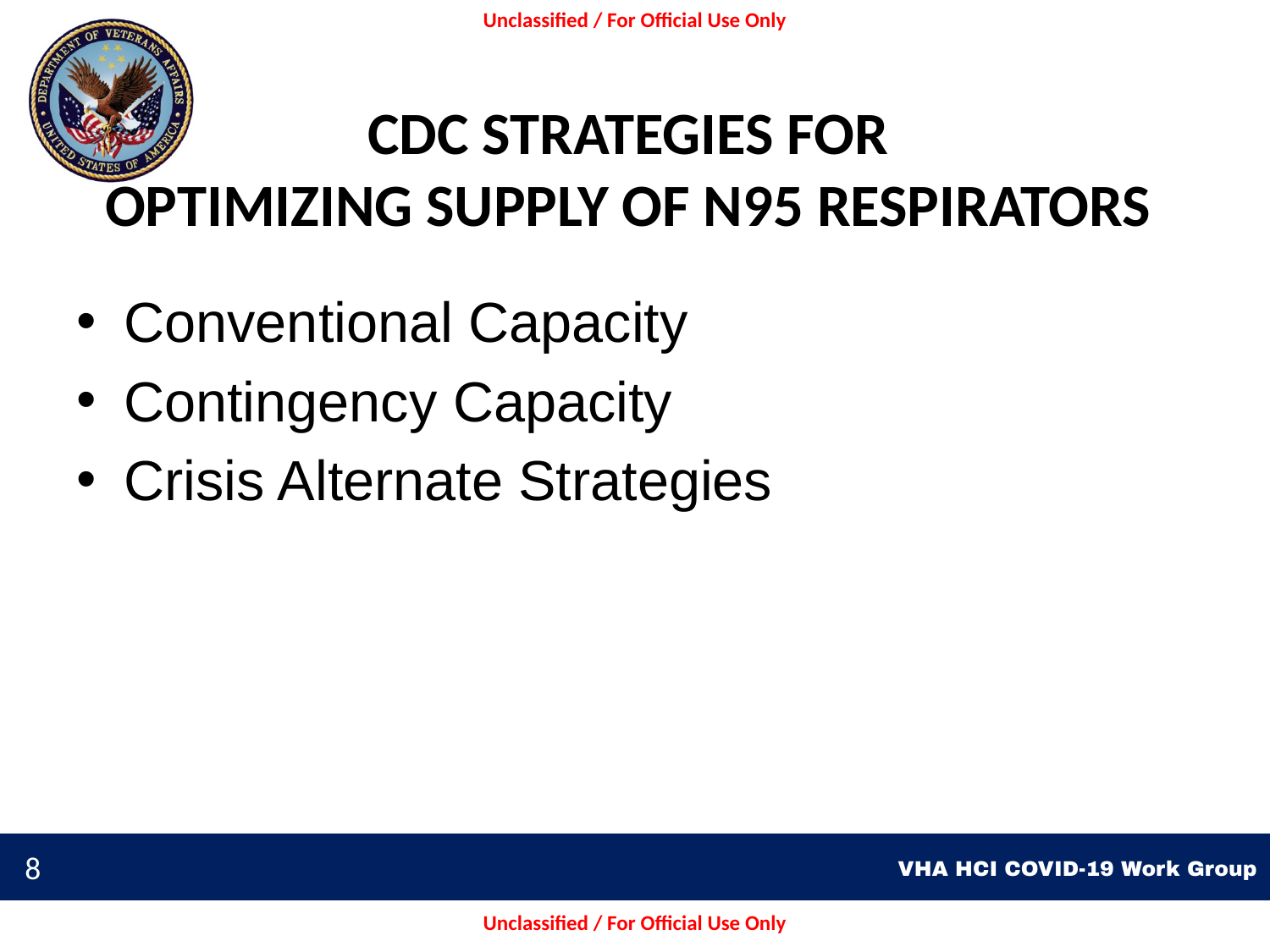

# CDC STRATEGIES FOR OPTIMIZING SUPPLY OF N95 RESPIRATORS

Conventional Capacity
Contingency Capacity
Crisis Alternate Strategies